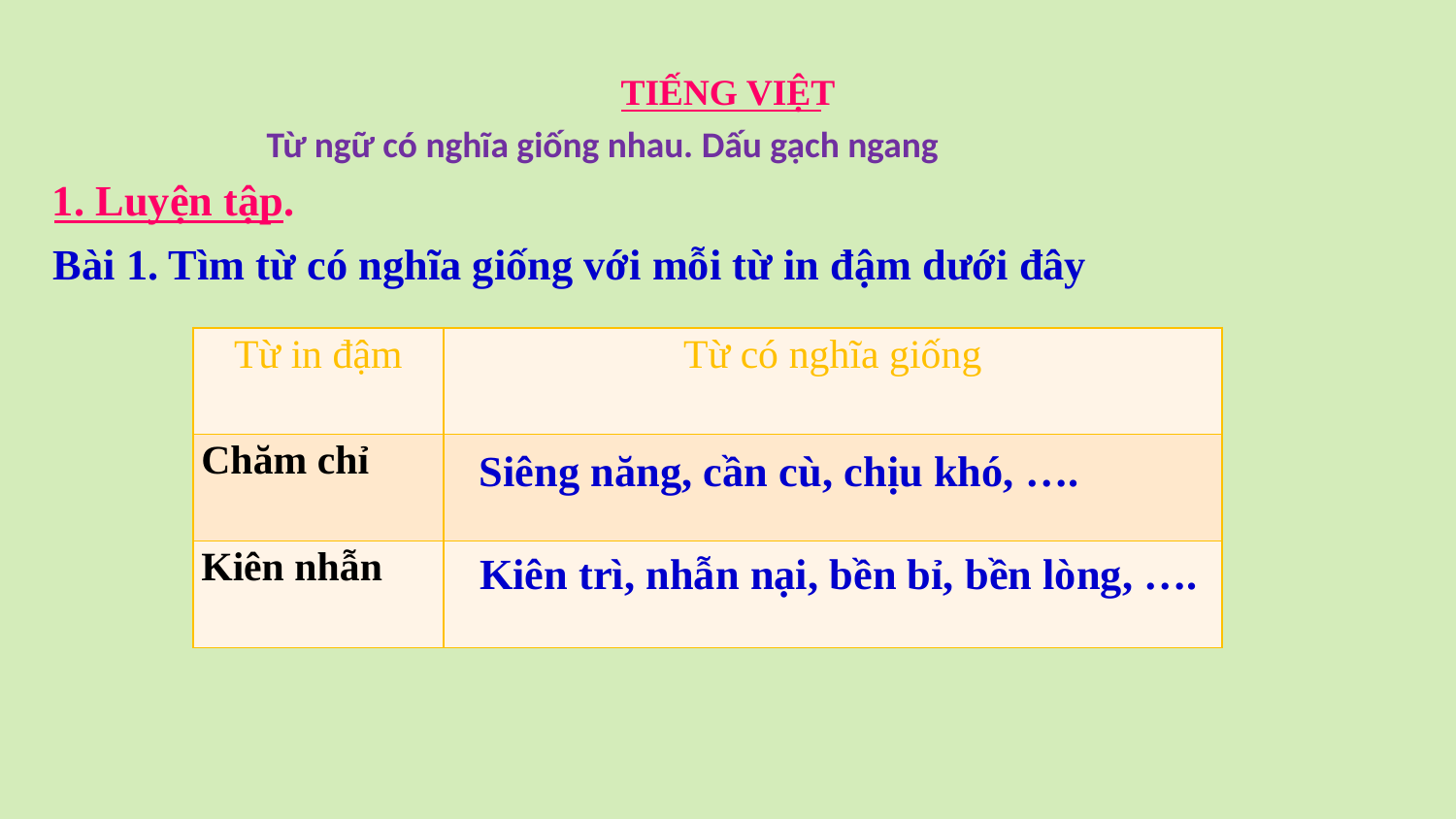

TIẾNG VIỆT
Từ ngữ có nghĩa giống nhau. Dấu gạch ngang
1. Luyện tập.
Bài 1. Tìm từ có nghĩa giống với mỗi từ in đậm dưới đây
| Từ in đậm | Từ có nghĩa giống |
| --- | --- |
| Chăm chỉ |  |
| Kiên nhẫn |  |
Siêng năng, cần cù, chịu khó, ….
Kiên trì, nhẫn nại, bền bỉ, bền lòng, ….